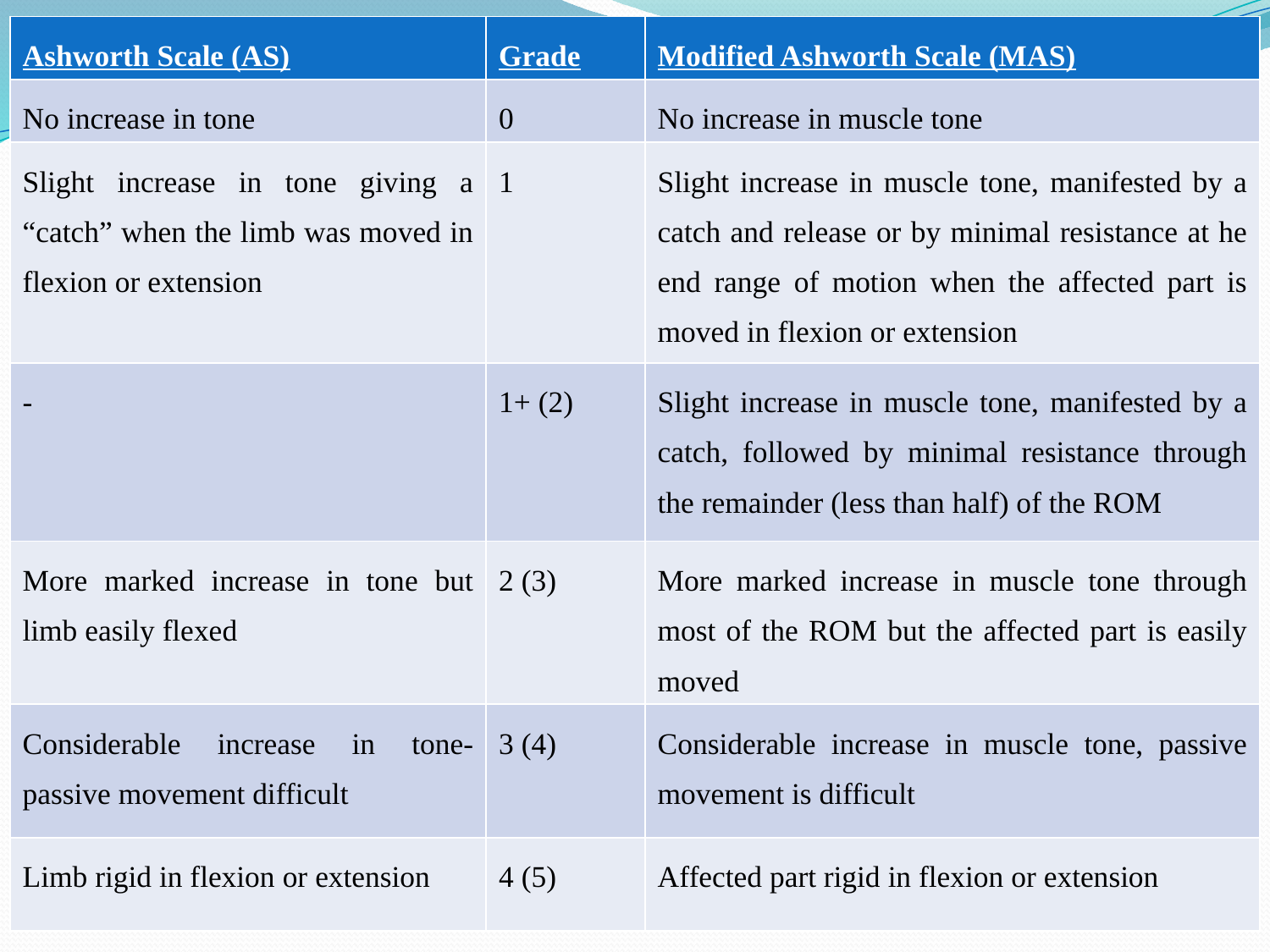

| Ashworth Scale (AS) | Grade | Modified Ashworth Scale (MAS) |
| --- | --- | --- |
| No increase in tone | 0 | No increase in muscle tone |
| Slight increase in tone giving a “catch” when the limb was moved in flexion or extension | 1 | Slight increase in muscle tone, manifested by a catch and release or by minimal resistance at he end range of motion when the affected part is moved in flexion or extension |
| - | 1+ (2) | Slight increase in muscle tone, manifested by a catch, followed by minimal resistance through the remainder (less than half) of the ROM |
| More marked increase in tone but limb easily flexed | 2 (3) | More marked increase in muscle tone through most of the ROM but the affected part is easily moved |
| Considerable increase in tone-passive movement difficult | 3 (4) | Considerable increase in muscle tone, passive movement is difficult |
| Limb rigid in flexion or extension | 4 (5) | Affected part rigid in flexion or extension |